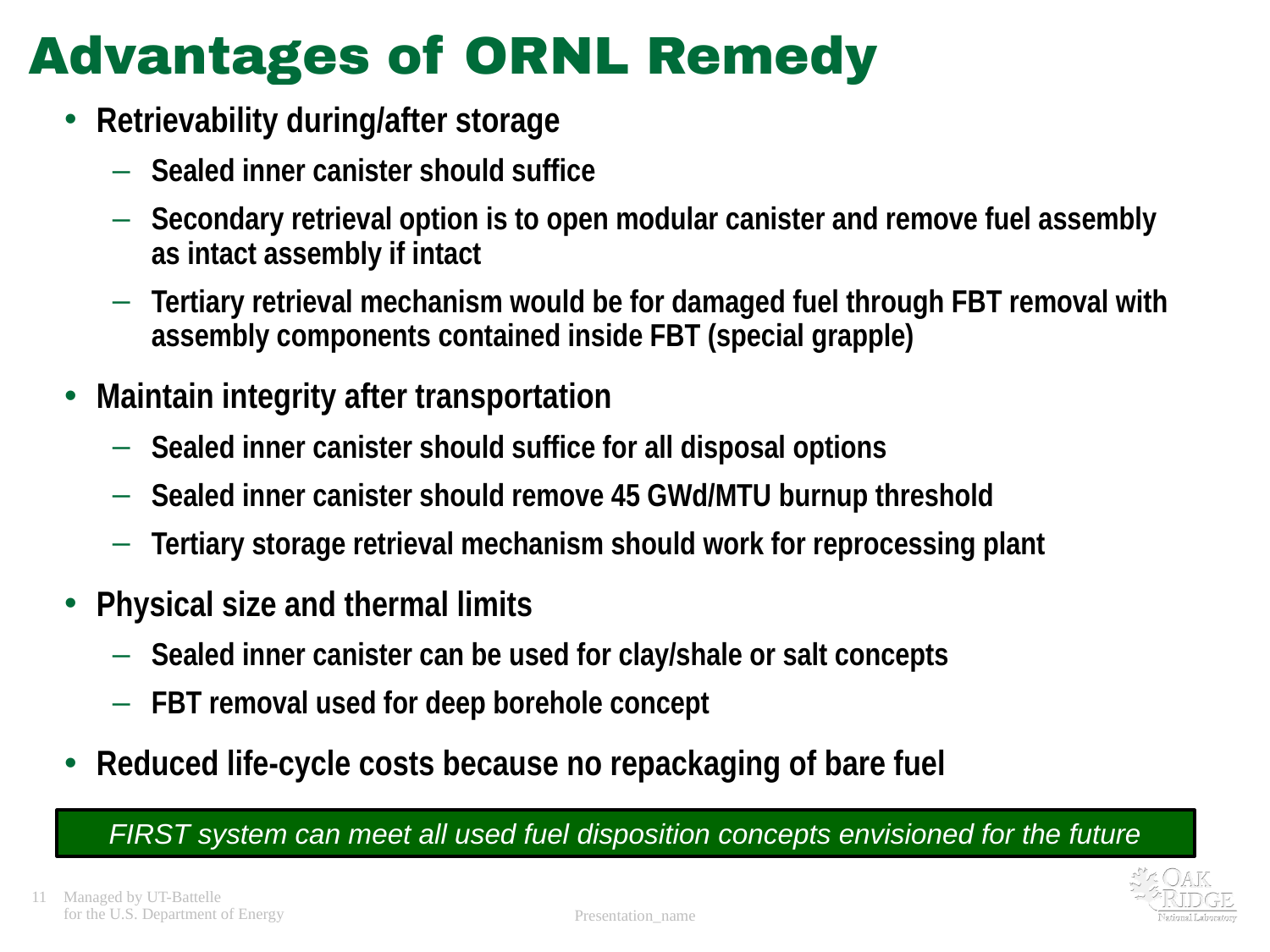

# Advantages of ORNL Remedy
Retrievability during/after storage
Sealed inner canister should suffice
Secondary retrieval option is to open modular canister and remove fuel assembly as intact assembly if intact
Tertiary retrieval mechanism would be for damaged fuel through FBT removal with assembly components contained inside FBT (special grapple)
Maintain integrity after transportation
Sealed inner canister should suffice for all disposal options
Sealed inner canister should remove 45 GWd/MTU burnup threshold
Tertiary storage retrieval mechanism should work for reprocessing plant
Physical size and thermal limits
Sealed inner canister can be used for clay/shale or salt concepts
FBT removal used for deep borehole concept
Reduced life-cycle costs because no repackaging of bare fuel

FIRST system can meet all used fuel disposition concepts envisioned for the future